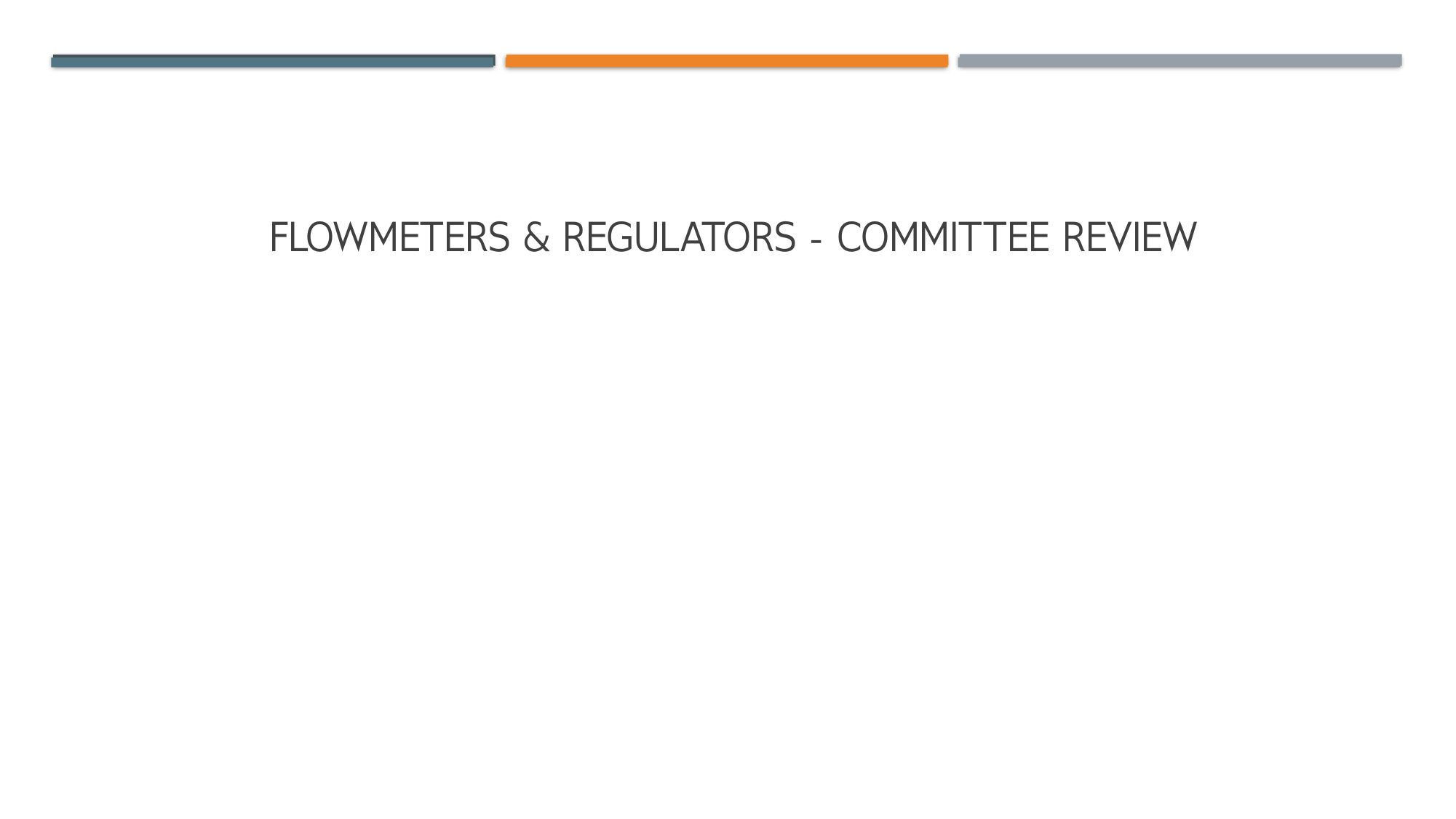

# FLOWMETERS & REGULATORS - COMMITTEE REVIEW